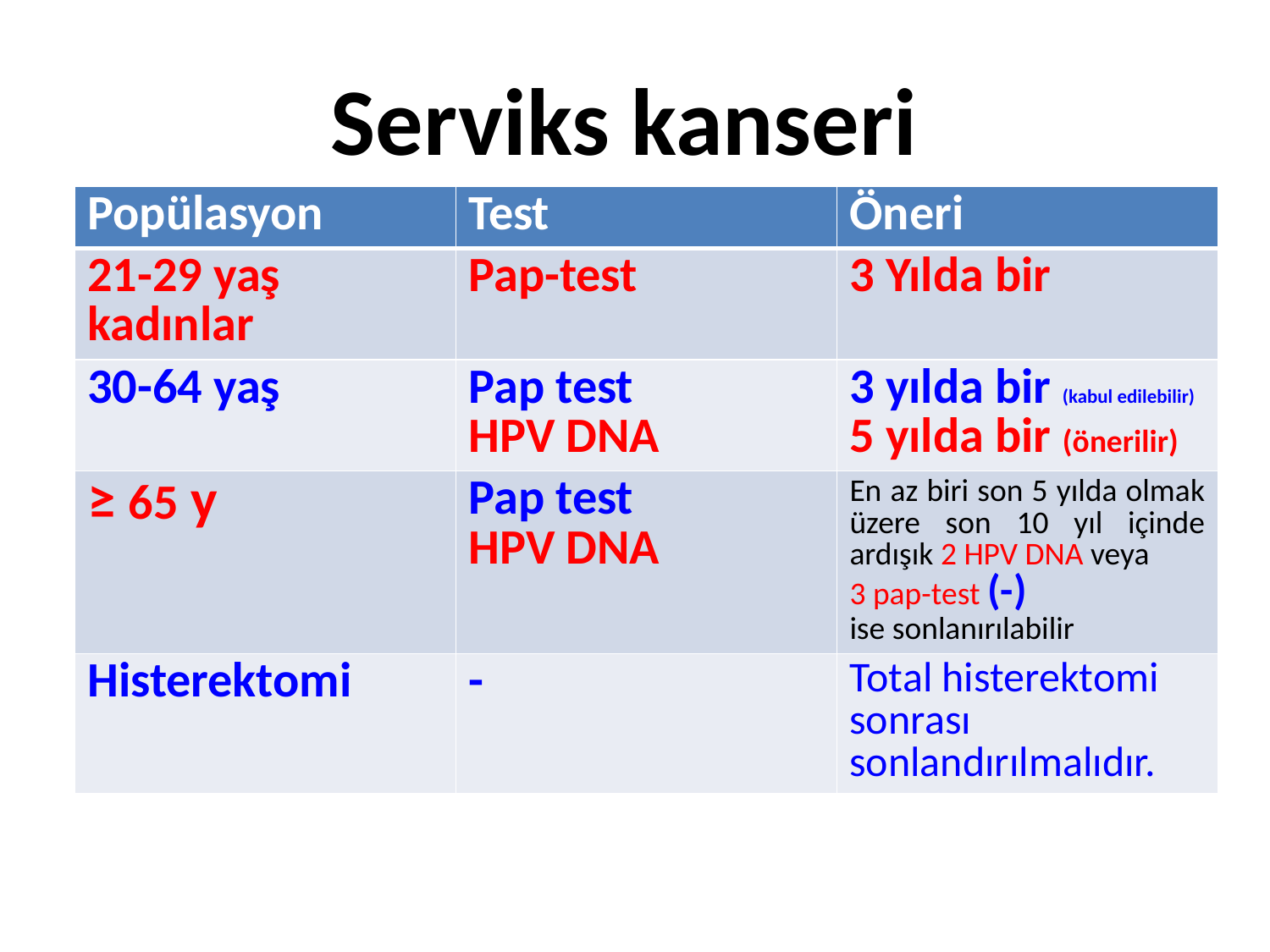

# Serviks kanseri
| Popülasyon | Test | Öneri |
| --- | --- | --- |
| 21-29 yaş kadınlar | Pap-test | 3 Yılda bir |
| 30-64 yaş | Pap test HPV DNA | 3 yılda bir (kabul edilebilir) 5 yılda bir (önerilir) |
| ≥ 65 y | Pap test HPV DNA | En az biri son 5 yılda olmak üzere son 10 yıl içinde ardışık 2 HPV DNA veya 3 pap-test (-) ise sonlanırılabilir |
| Histerektomi | - | Total histerektomi sonrası sonlandırılmalıdır. |